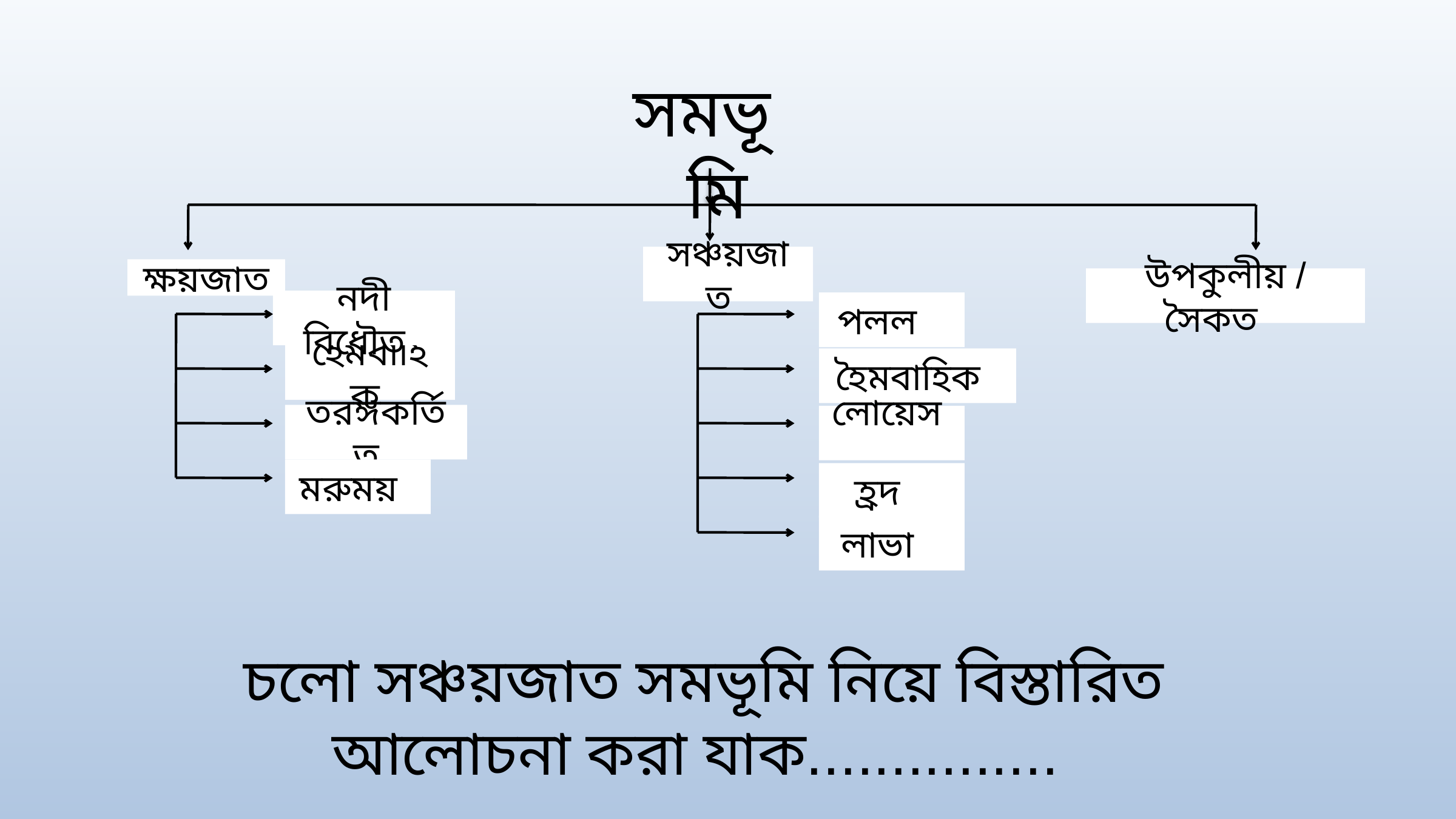

সমভূমি
সঞ্চয়জাত
ক্ষয়জাত
উপকুলীয় / সৈকত
নদী বিধৌত
পলল
হৈমবাহিক
হৈমবাহিক
তরঙ্গকর্তিত
লোয়েস
মরুময়
হ্রদ
লাভা
চলো সঞ্চয়জাত সমভূমি নিয়ে বিস্তারিত আলোচনা করা যাক...............